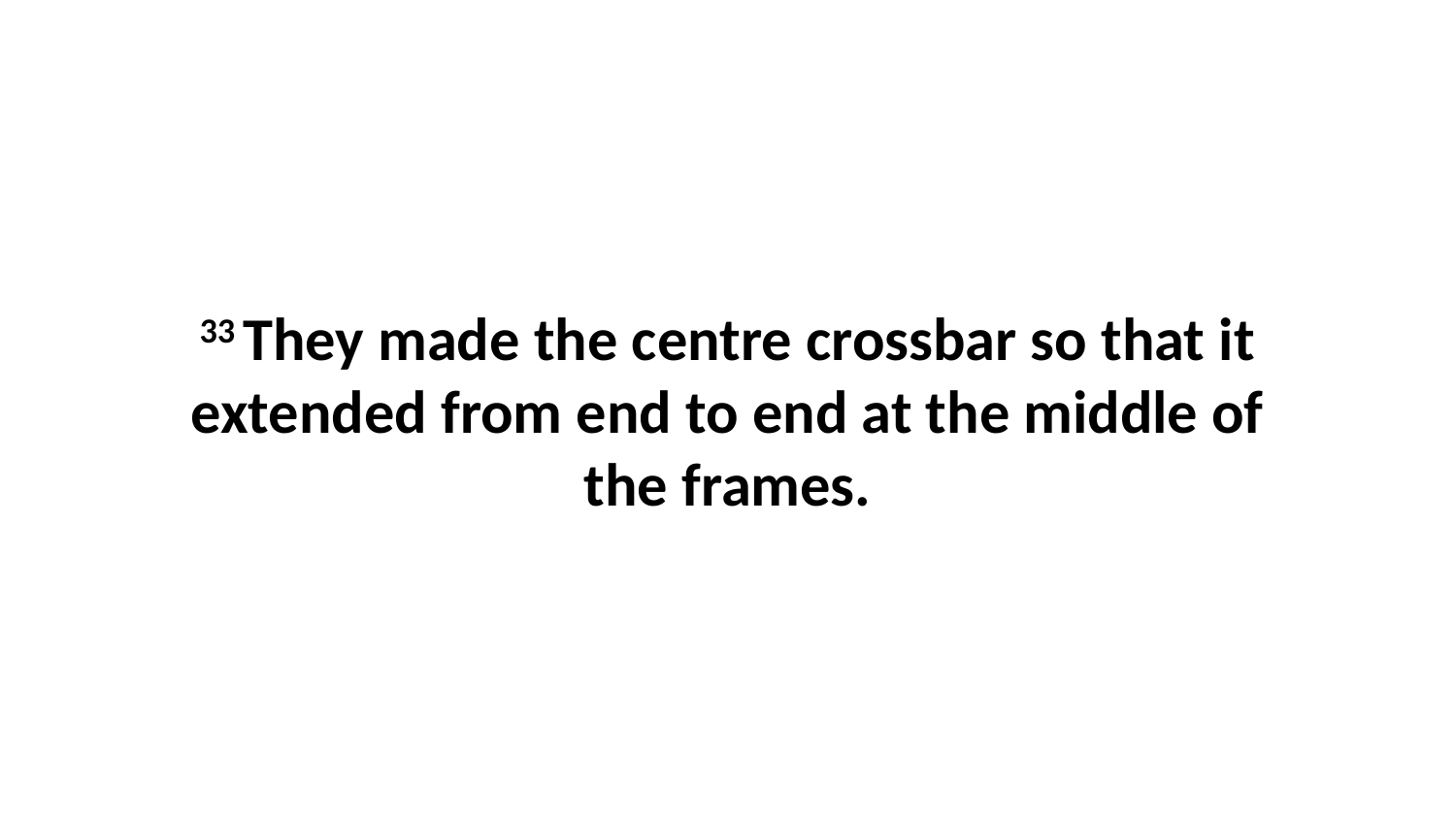

33 They made the centre crossbar so that it extended from end to end at the middle of the frames.